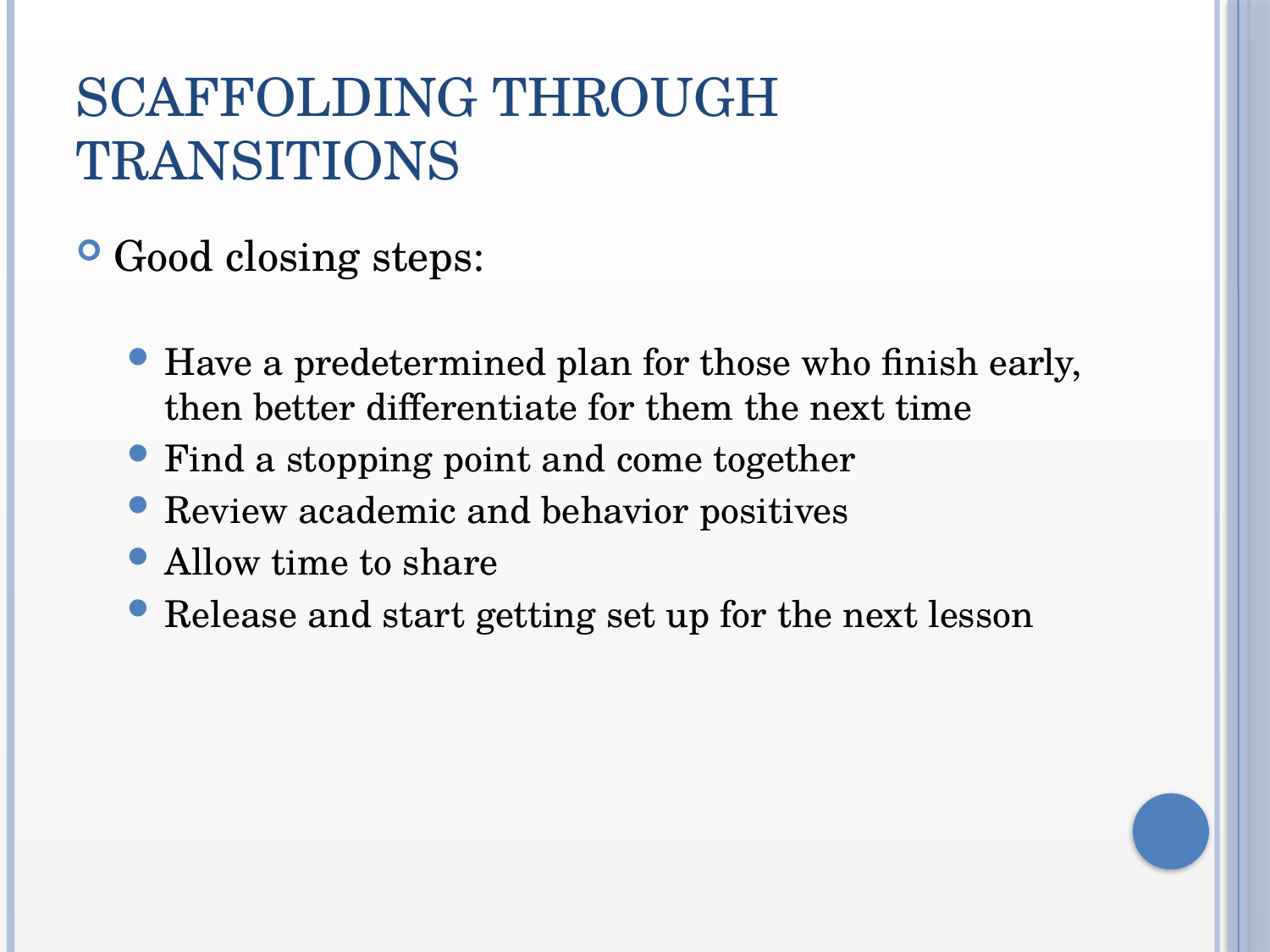

# Scaffolding through Transitions
Good closing steps:

Have a predetermined plan for those who finish early, then better differentiate for them the next time
Find a stopping point and come together
Review academic and behavior positives
Allow time to share
Release and start getting set up for the next lesson